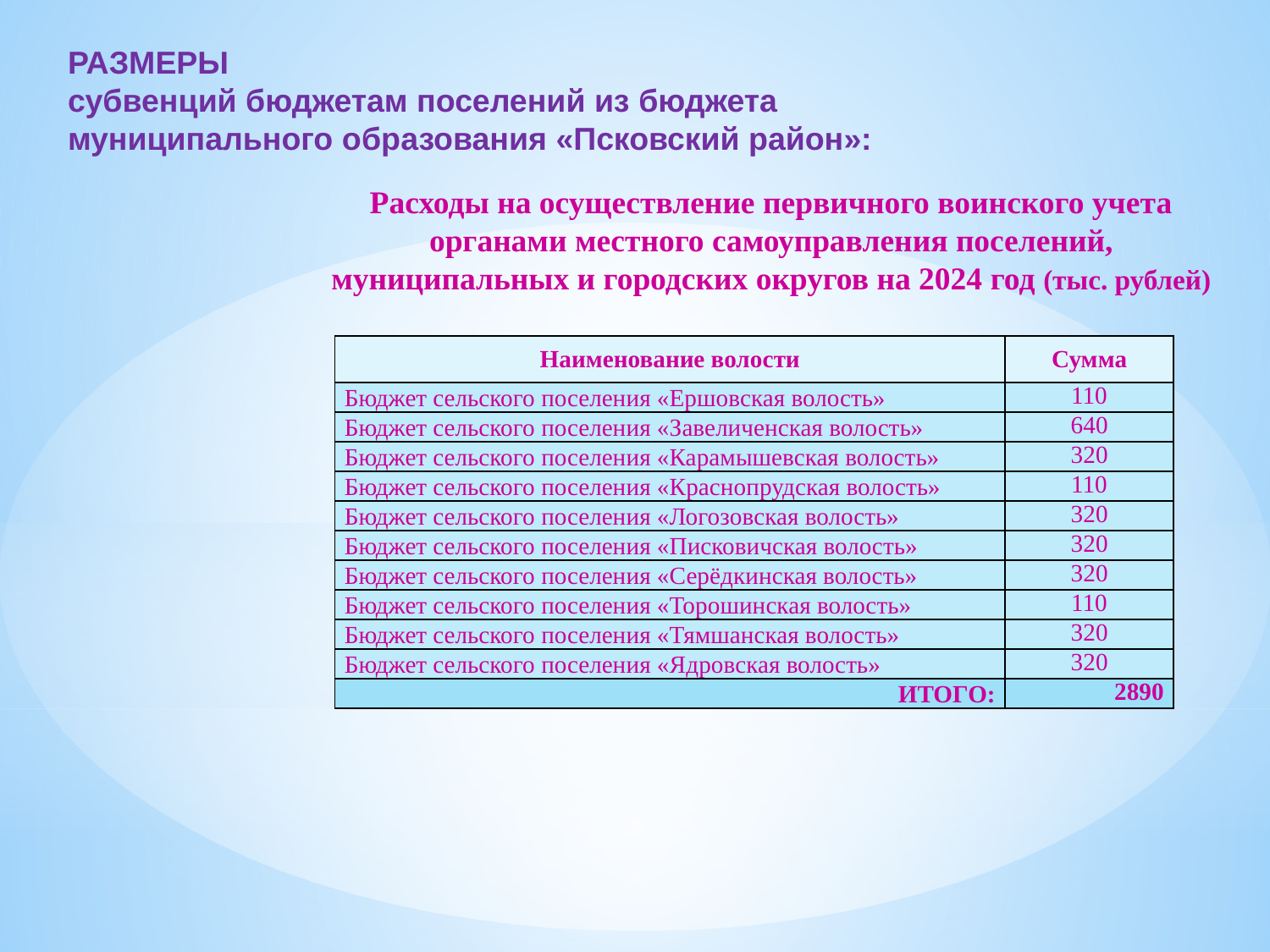

# РАЗМЕРЫ субвенций бюджетам поселений из бюджета муниципального образования «Псковский район»:
Расходы на осуществление первичного воинского учета органами местного самоуправления поселений, муниципальных и городских округов на 2024 год (тыс. рублей)
| Наименование волости | Сумма |
| --- | --- |
| Бюджет сельского поселения «Ершовская волость» | 110 |
| Бюджет сельского поселения «Завеличенская волость» | 640 |
| Бюджет сельского поселения «Карамышевская волость» | 320 |
| Бюджет сельского поселения «Краснопрудская волость» | 110 |
| Бюджет сельского поселения «Логозовская волость» | 320 |
| Бюджет сельского поселения «Писковичская волость» | 320 |
| Бюджет сельского поселения «Серёдкинская волость» | 320 |
| Бюджет сельского поселения «Торошинская волость» | 110 |
| Бюджет сельского поселения «Тямшанская волость» | 320 |
| Бюджет сельского поселения «Ядровская волость» | 320 |
| ИТОГО: | 2890 |